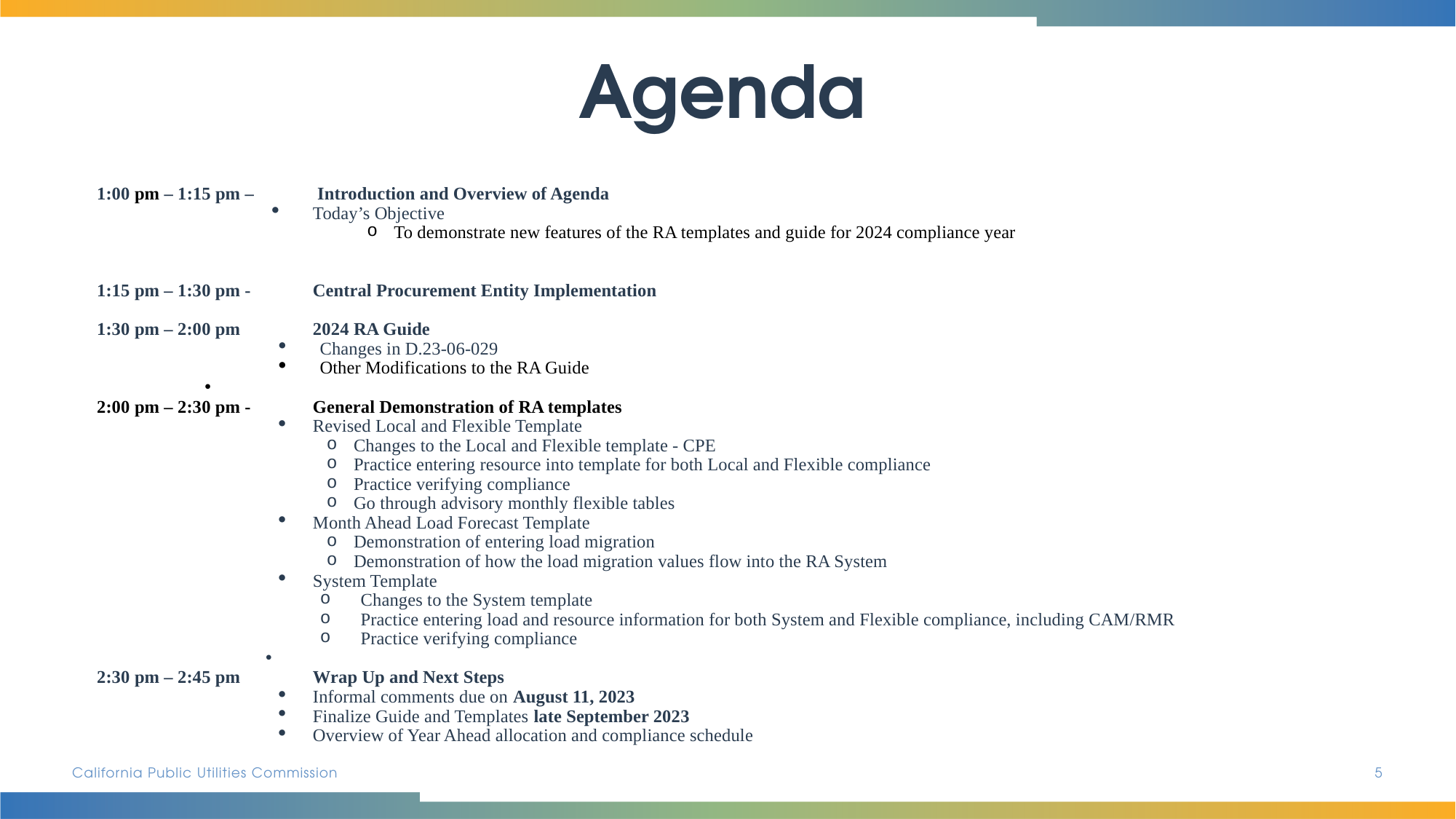

# Agenda
1:00 pm – 1:15 pm –	 Introduction and Overview of Agenda
Today’s Objective
To demonstrate new features of the RA templates and guide for 2024 compliance year

1:15 pm – 1:30 pm - 	Central Procurement Entity Implementation

1:30 pm – 2:00 pm	2024 RA Guide
Changes in D.23-06-029
Other Modifications to the RA Guide

2:00 pm – 2:30 pm - 	General Demonstration of RA templates
Revised Local and Flexible Template
Changes to the Local and Flexible template - CPE
Practice entering resource into template for both Local and Flexible compliance
Practice verifying compliance
Go through advisory monthly flexible tables
Month Ahead Load Forecast Template
Demonstration of entering load migration
Demonstration of how the load migration values flow into the RA System
System Template
Changes to the System template
Practice entering load and resource information for both System and Flexible compliance, including CAM/RMR
Practice verifying compliance

2:30 pm – 2:45 pm	Wrap Up and Next Steps
Informal comments due on August 11, 2023
Finalize Guide and Templates late September 2023
Overview of Year Ahead allocation and compliance schedule

5